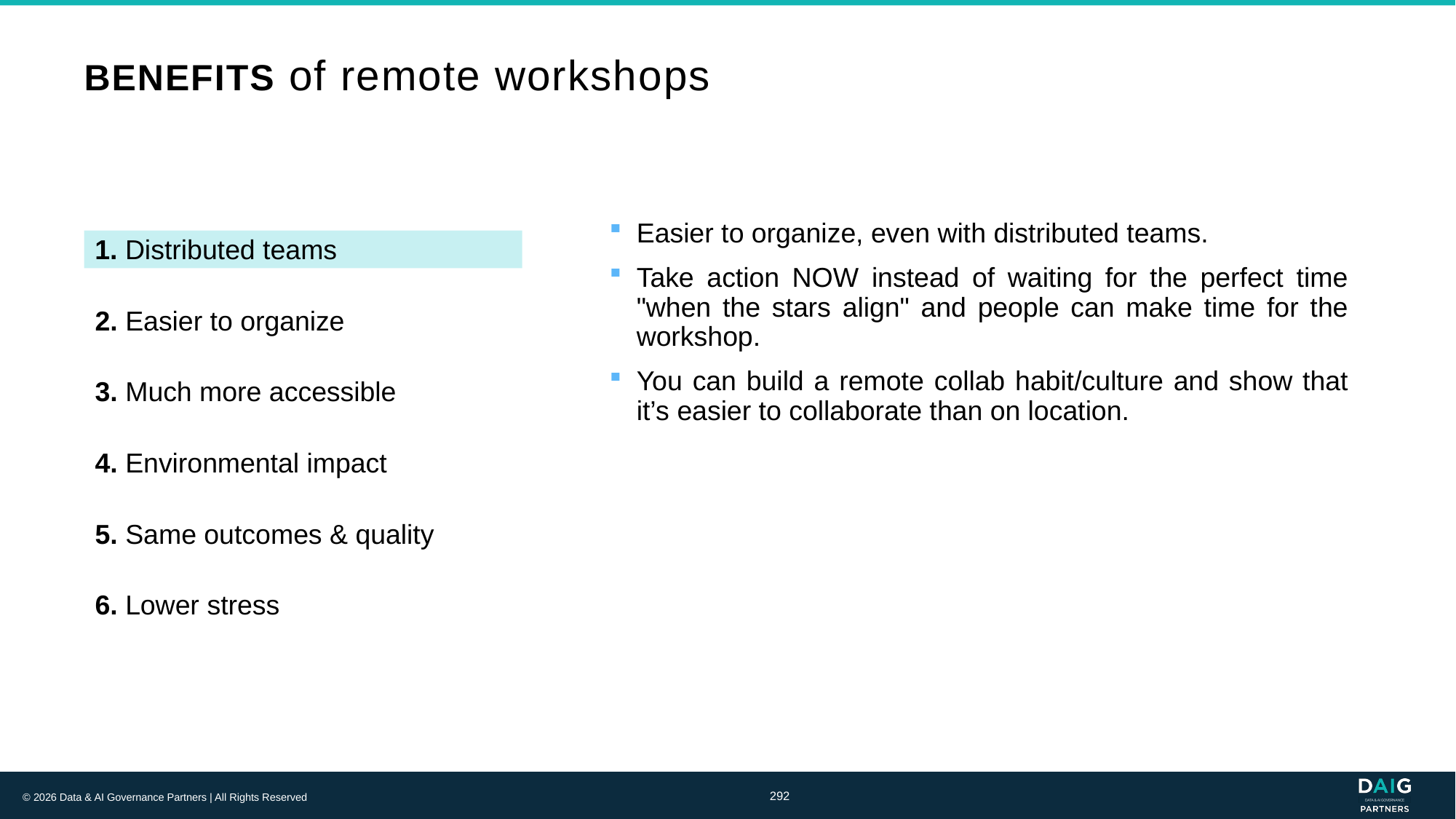

# BENEFITS of remote workshops
Easier to organize, even with distributed teams.
Take action NOW instead of waiting for the perfect time "when the stars align" and people can make time for the workshop.
You can build a remote collab habit/culture and show that it’s easier to collaborate than on location.
1. Distributed teams
2. Easier to organize
3. Much more accessible
4. Environmental impact
5. Same outcomes & quality
6. Lower stress
292
© 2026 Data & AI Governance Partners | All Rights Reserved